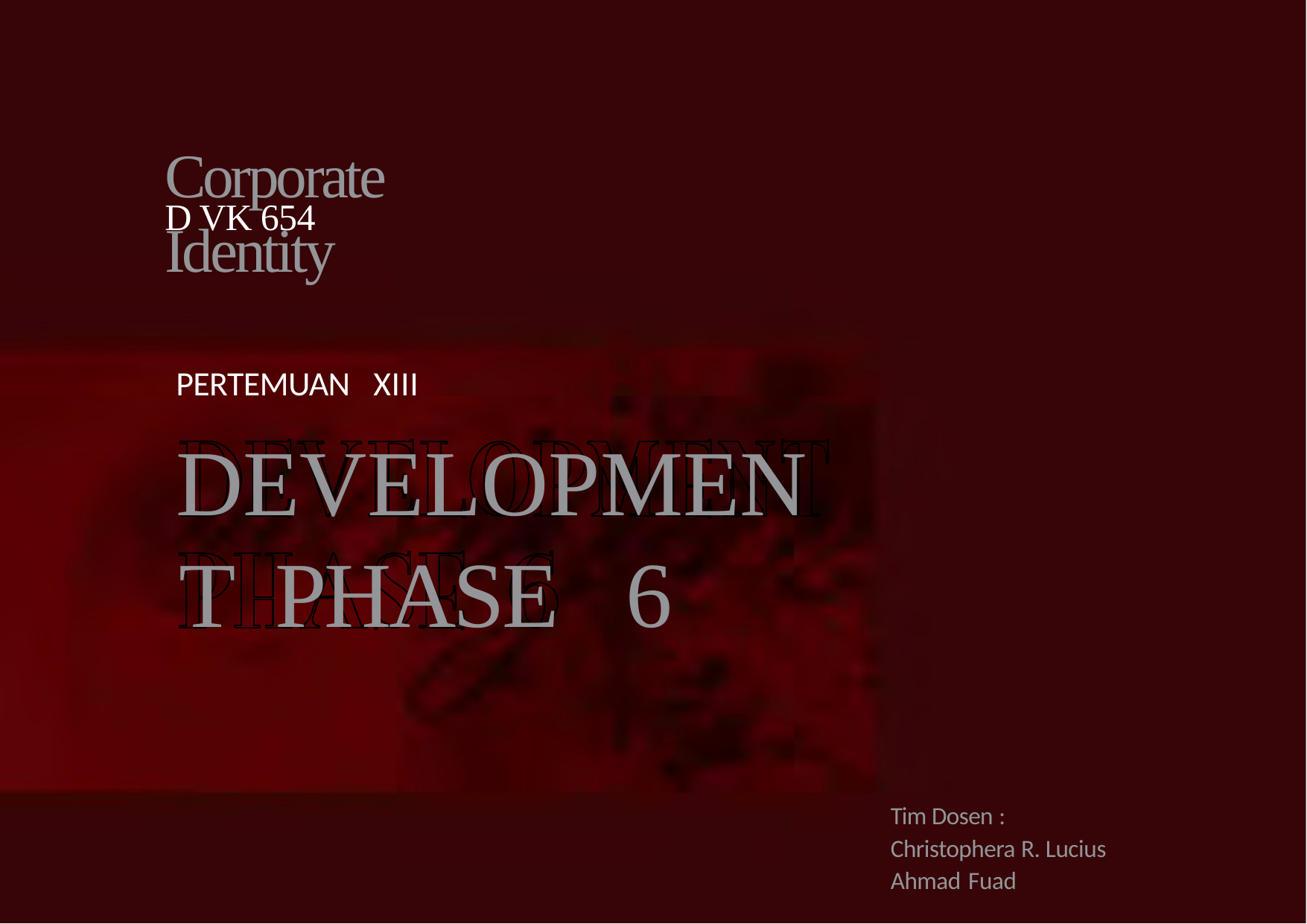

# Corporate	Identity
D VK 654
PERTEMUAN	XIII
DEVELOPMENT  PHASE	6

Tim Dosen :
Christophera R. Lucius  Ahmad Fuad